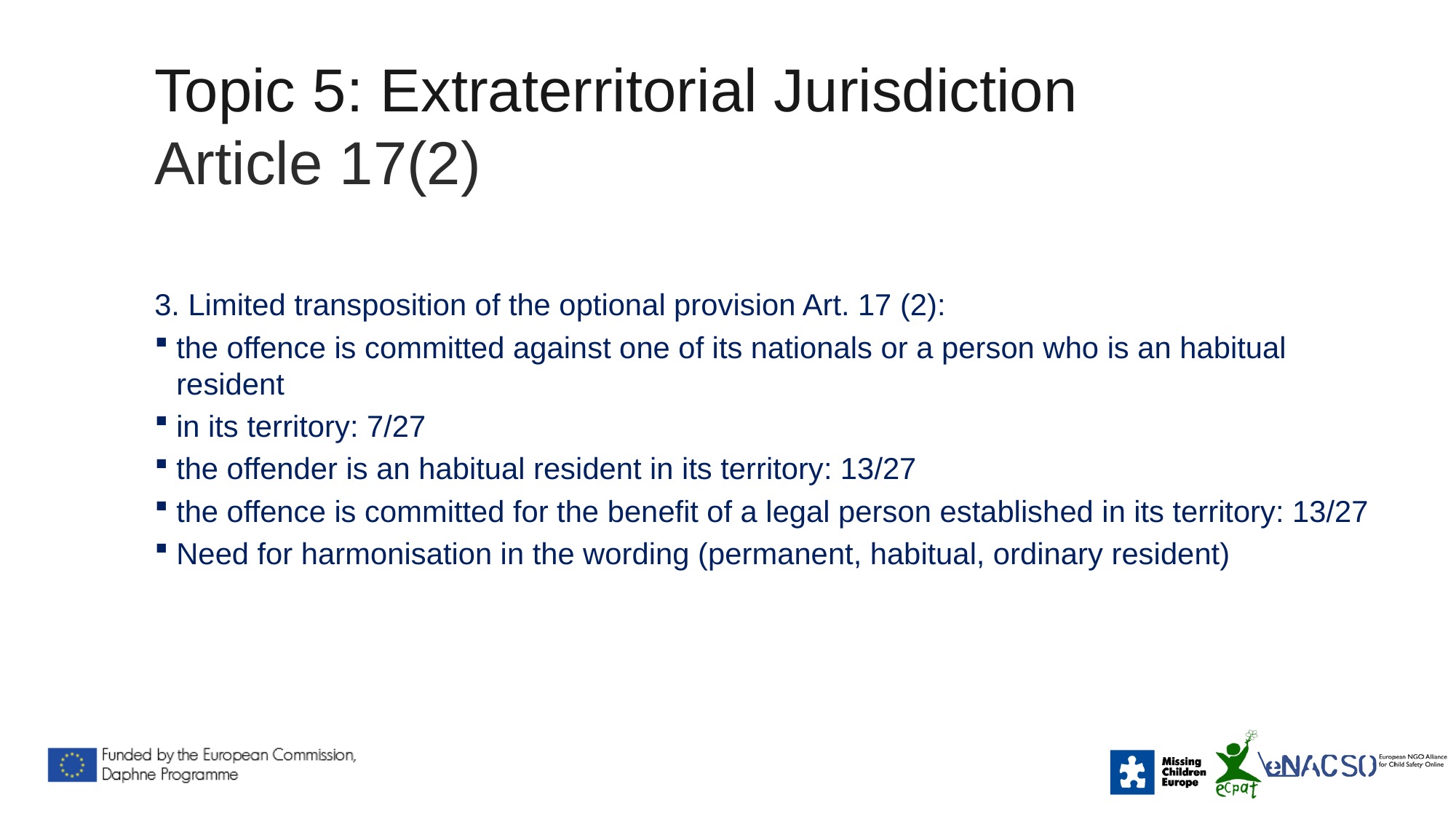

# Topic 5: Extraterritorial Jurisdiction Article 17(2)

3. Limited transposition of the optional provision Art. 17 (2):
the offence is committed against one of its nationals or a person who is an habitual resident
in its territory: 7/27
the offender is an habitual resident in its territory: 13/27
the offence is committed for the benefit of a legal person established in its territory: 13/27
Need for harmonisation in the wording (permanent, habitual, ordinary resident)